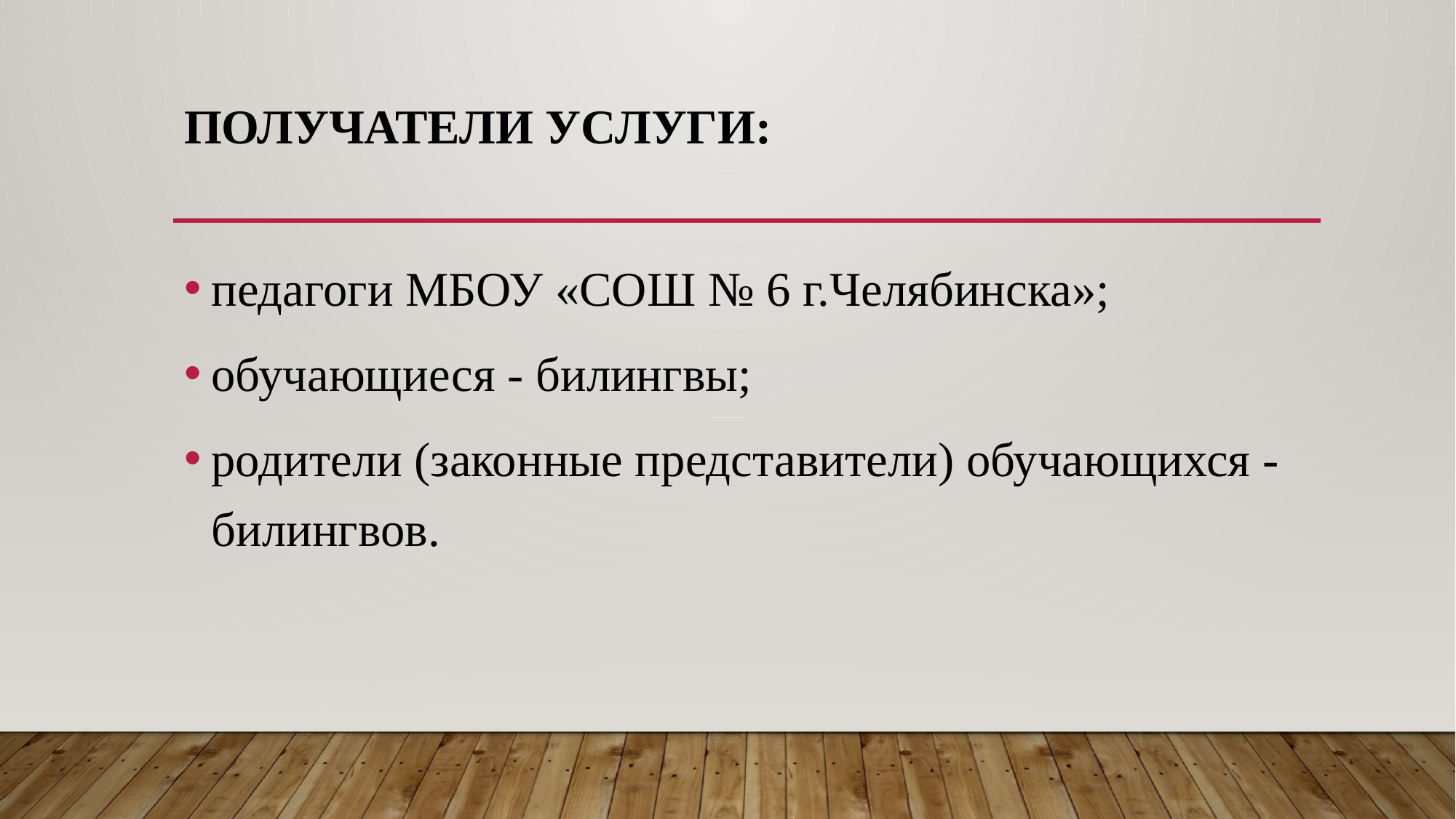

# Получатели услуги:
педагоги МБОУ «СОШ № 6 г.Челябинска»;
обучающиеся - билингвы;
родители (законные представители) обучающихся - билингвов.